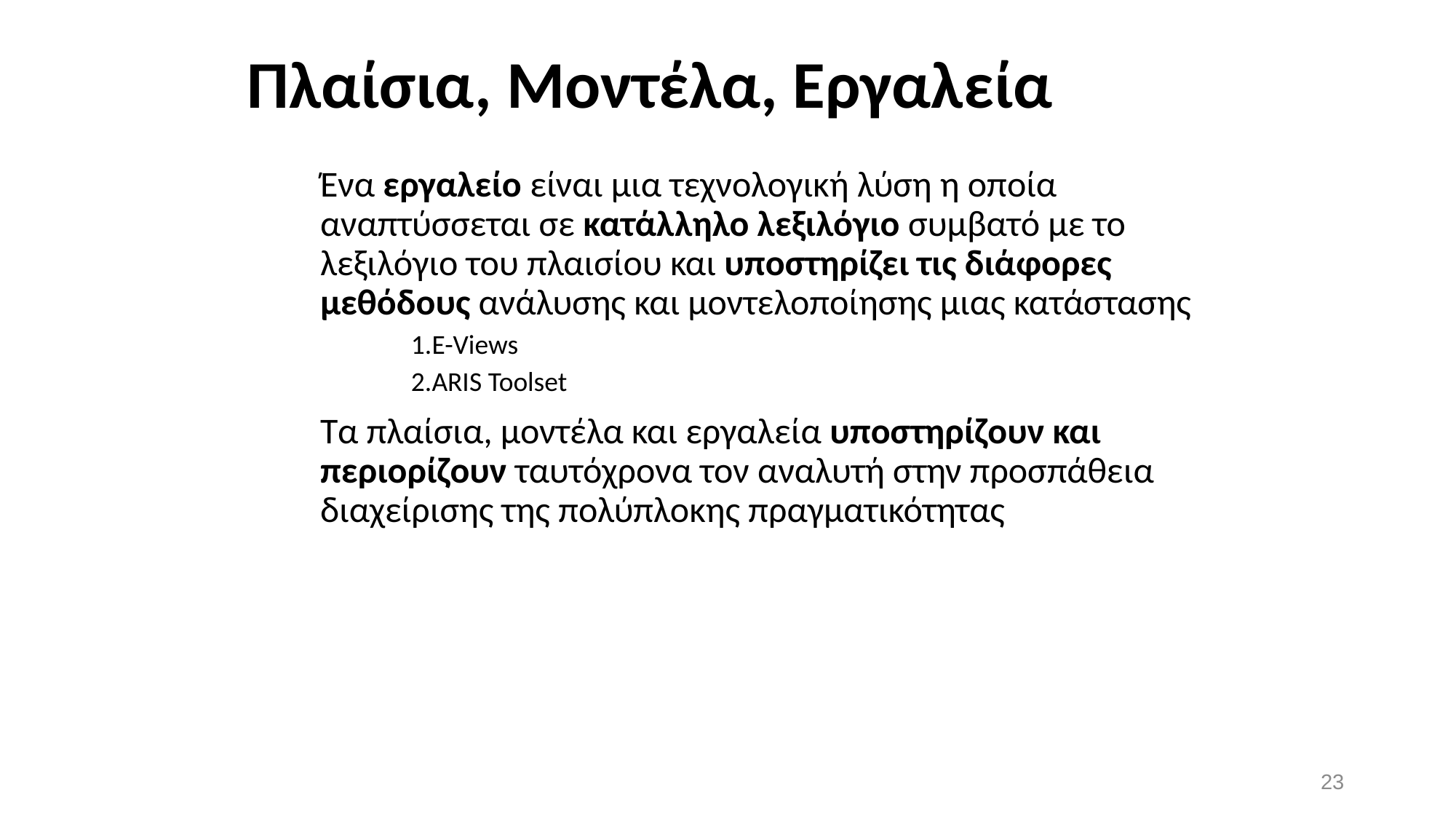

# Πλαίσια, Μοντέλα, Εργαλεία
Ένα εργαλείο είναι μια τεχνολογική λύση η οποία αναπτύσσεται σε κατάλληλο λεξιλόγιο συμβατό με το λεξιλόγιο του πλαισίου και υποστηρίζει τις διάφορες μεθόδους ανάλυσης και μοντελοποίησης μιας κατάστασης
E-Views
ARIS Toolset
Τα πλαίσια, μοντέλα και εργαλεία υποστηρίζουν και περιορίζουν ταυτόχρονα τον αναλυτή στην προσπάθεια διαχείρισης της πολύπλοκης πραγματικότητας
23